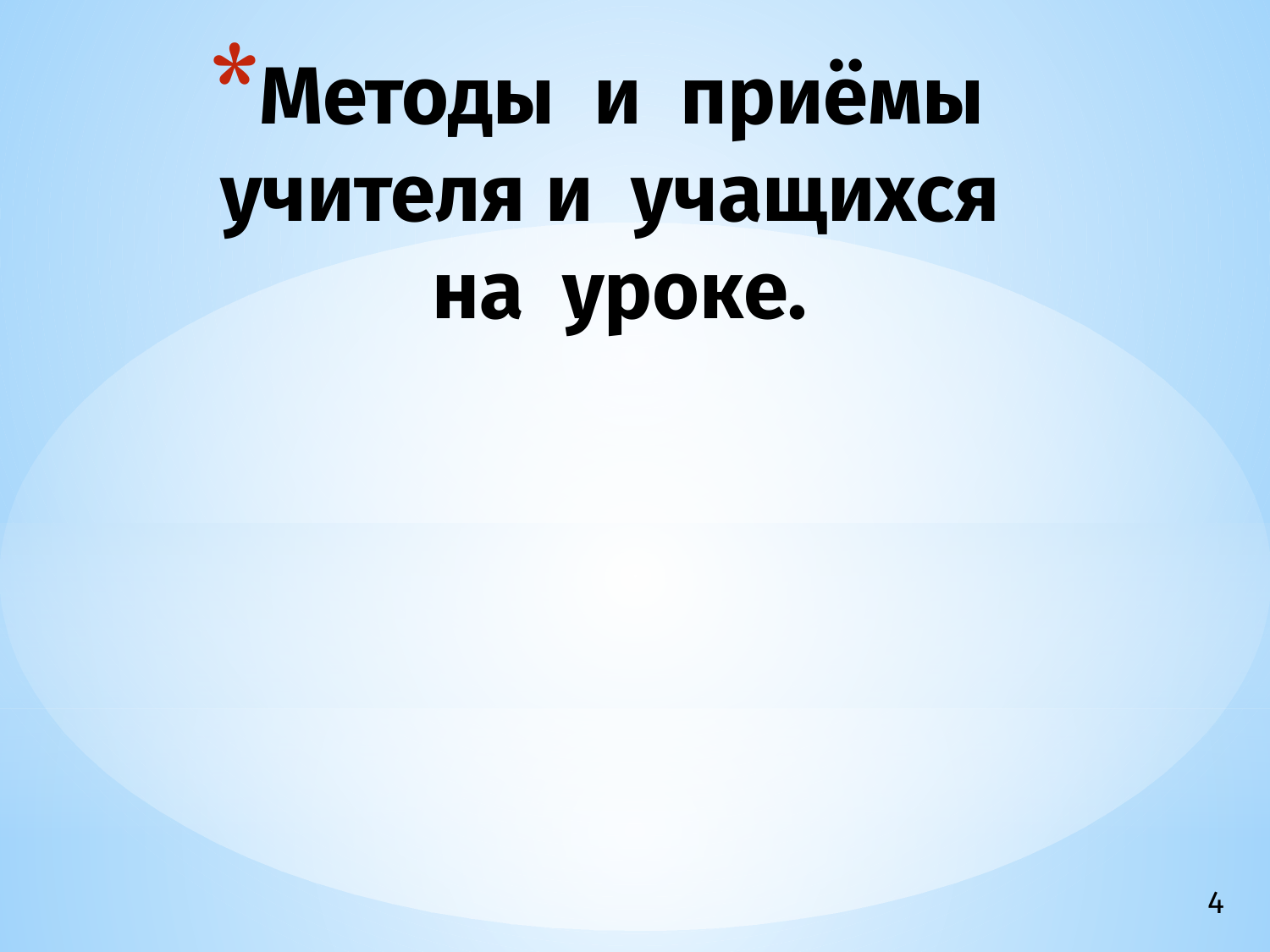

# Методы  и  приёмы учителя и  учащихся  на  уроке.
4